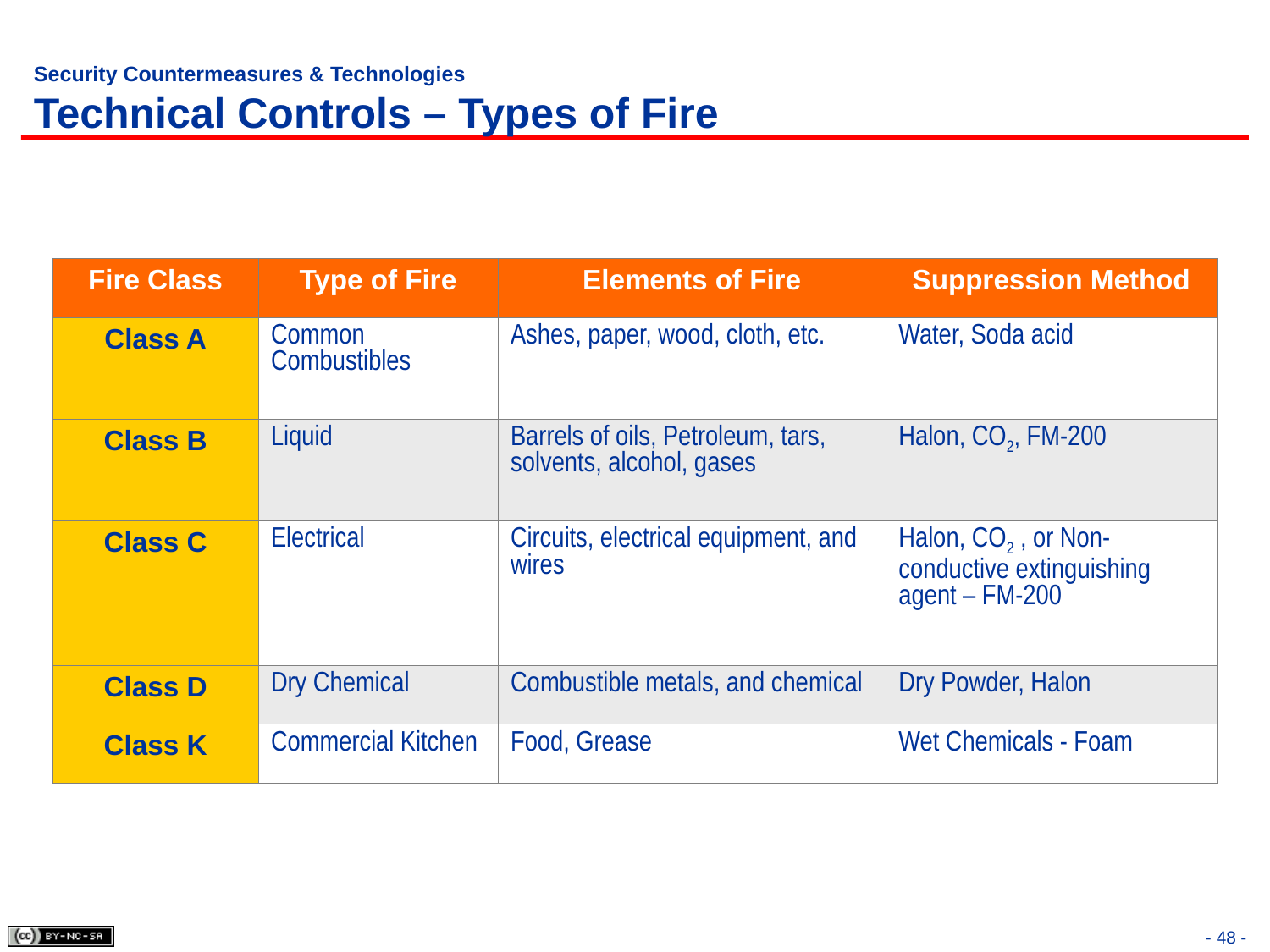

# Security Countermeasures & Technologies Technical Controls – Types of Fire
| Fire Class | Type of Fire | Elements of Fire | Suppression Method |
| --- | --- | --- | --- |
| Class A | Common Combustibles | Ashes, paper, wood, cloth, etc. | Water, Soda acid |
| Class B | Liquid | Barrels of oils, Petroleum, tars, solvents, alcohol, gases | Halon, CO2, FM-200 |
| Class C | Electrical | Circuits, electrical equipment, and wires | Halon, CO2 , or Non-conductive extinguishing agent – FM-200 |
| Class D | Dry Chemical | Combustible metals, and chemical | Dry Powder, Halon |
| Class K | Commercial Kitchen | Food, Grease | Wet Chemicals - Foam |
- 48 -